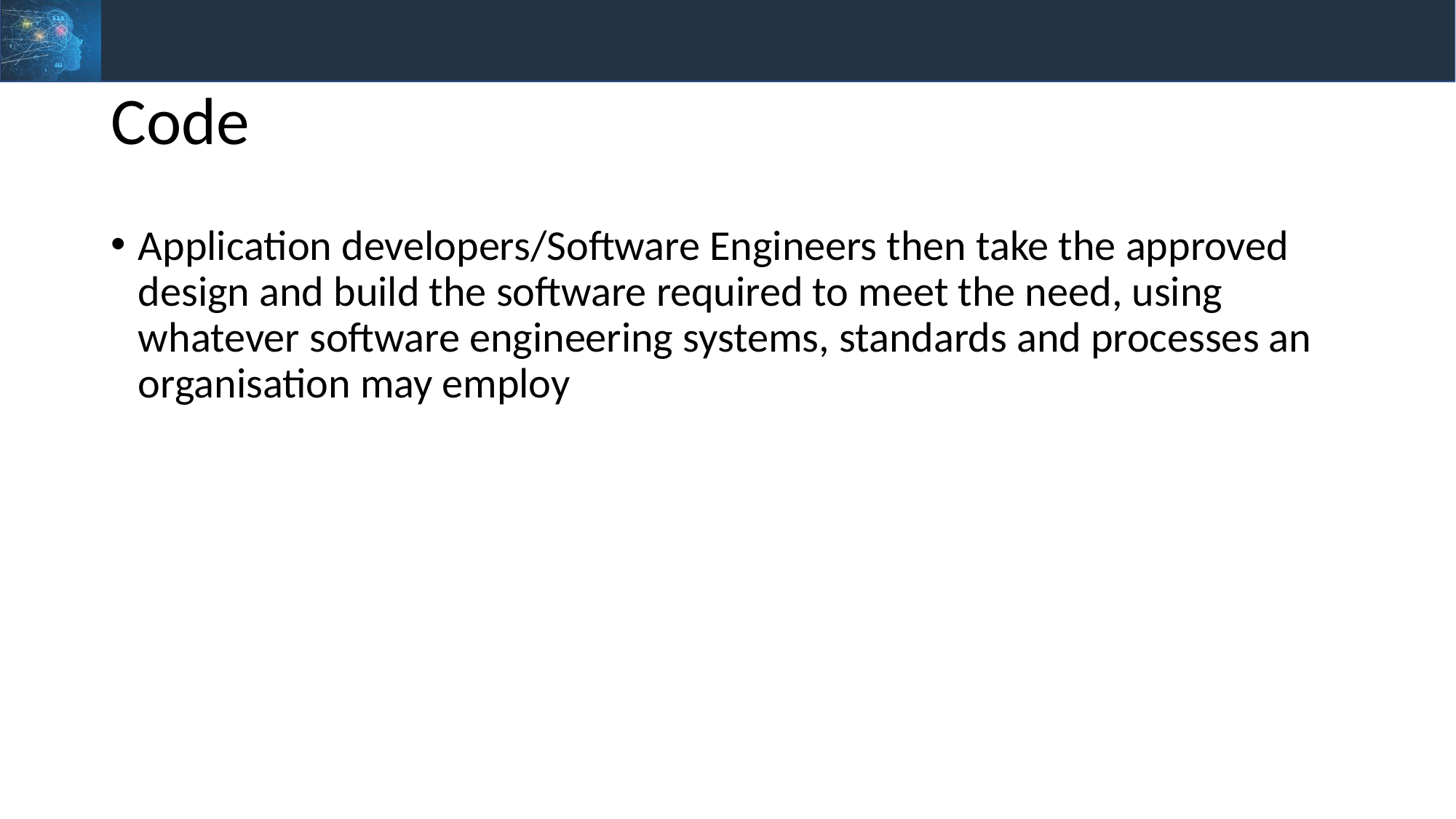

# Code
Application developers/Software Engineers then take the approved design and build the software required to meet the need, using whatever software engineering systems, standards and processes an organisation may employ